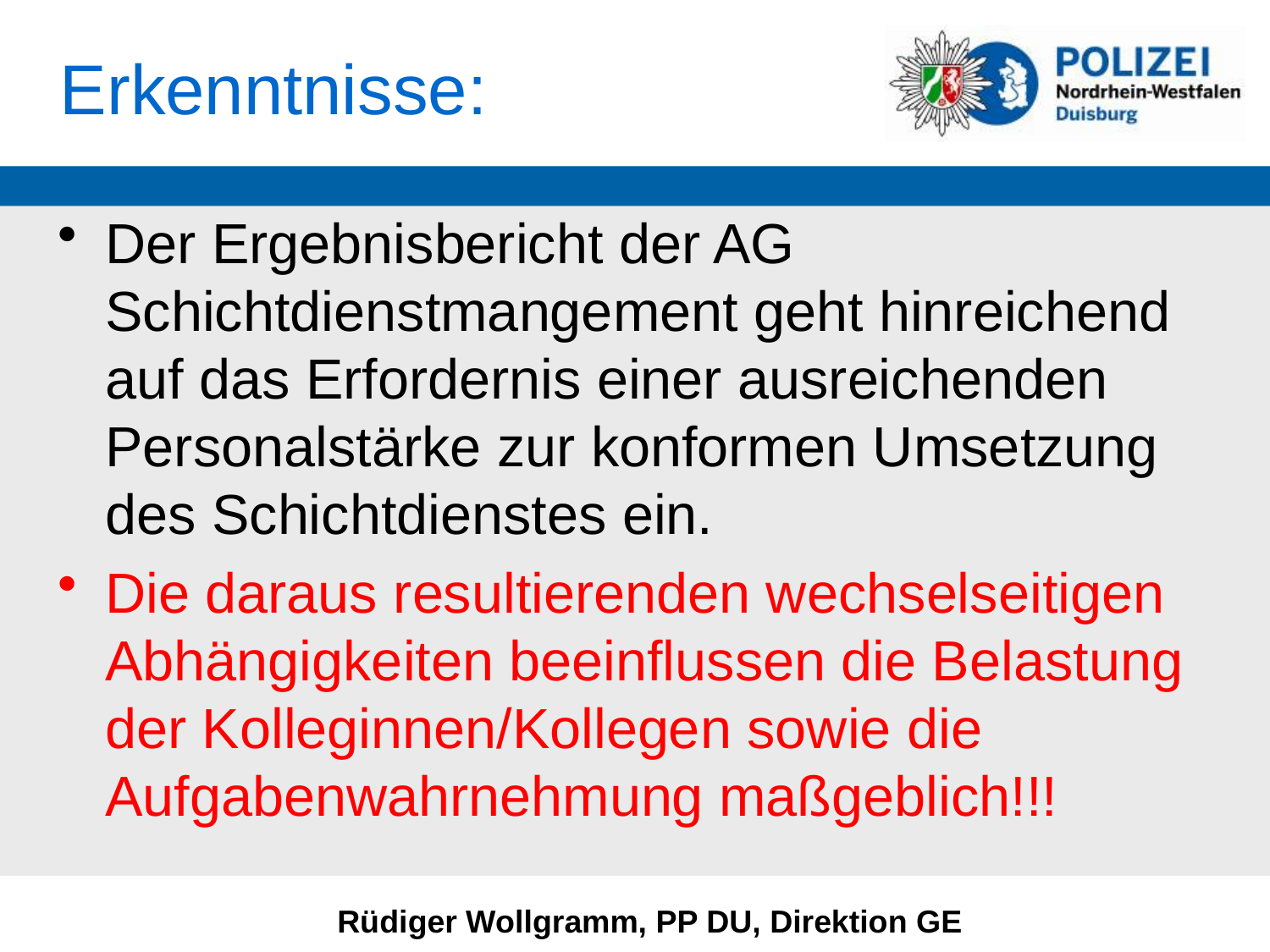

# Erkenntnisse:
Der Ergebnisbericht der AG Schichtdienstmangement geht hinreichend auf das Erfordernis einer ausreichenden Personalstärke zur konformen Umsetzung des Schichtdienstes ein.
Die daraus resultierenden wechselseitigen Abhängigkeiten beeinflussen die Belastung der Kolleginnen/Kollegen sowie die Aufgabenwahrnehmung maßgeblich!!!
Rüdiger Wollgramm, PP DU, Direktion GE